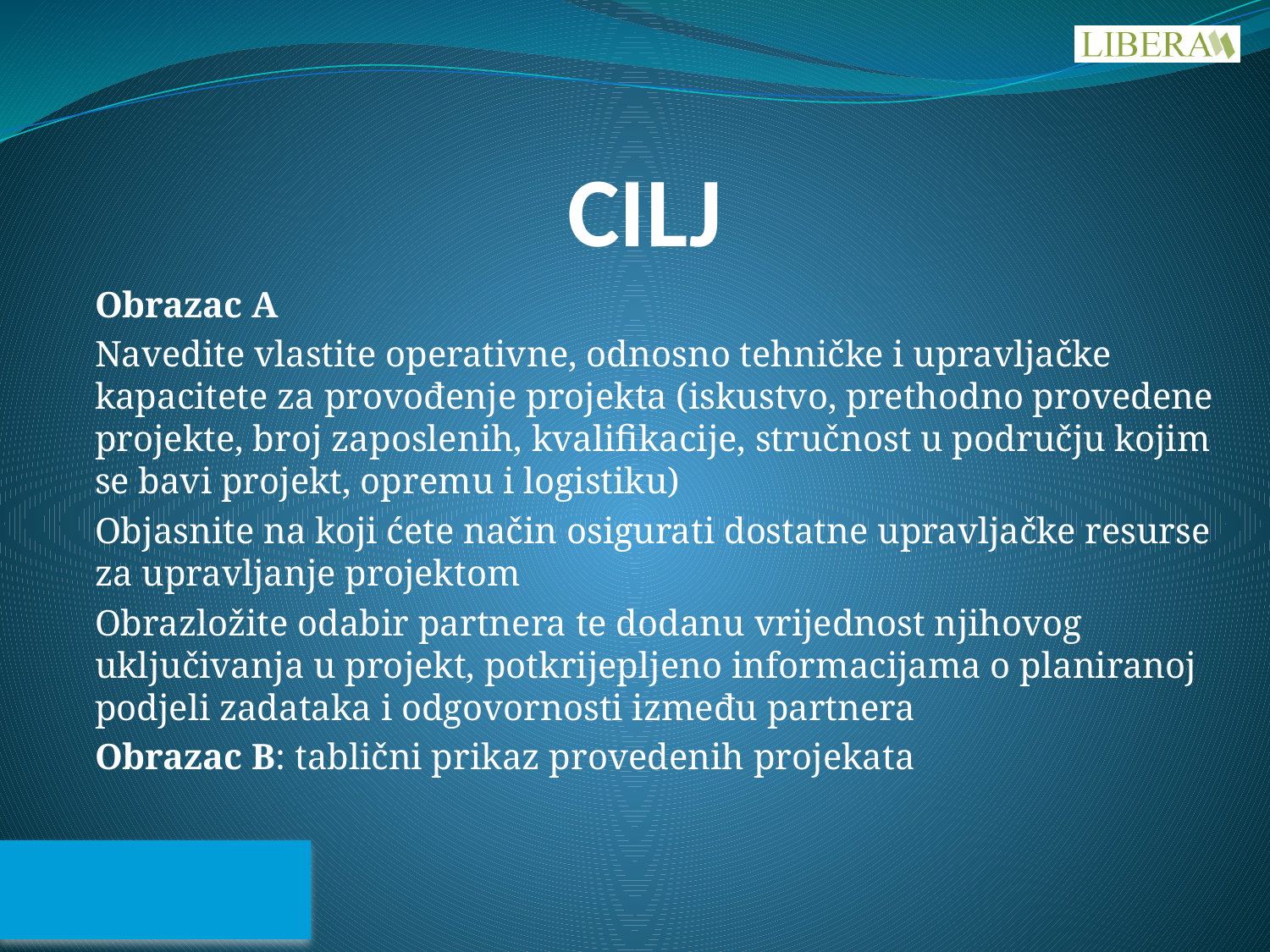

# CILJ
Obrazac A
Navedite vlastite operativne, odnosno tehničke i upravljačke kapacitete za provođenje projekta (iskustvo, prethodno provedene projekte, broj zaposlenih, kvalifikacije, stručnost u području kojim se bavi projekt, opremu i logistiku)
Objasnite na koji ćete način osigurati dostatne upravljačke resurse za upravljanje projektom
Obrazložite odabir partnera te dodanu vrijednost njihovog uključivanja u projekt, potkrijepljeno informacijama o planiranoj podjeli zadataka i odgovornosti između partnera
Obrazac B: tablični prikaz provedenih projekata